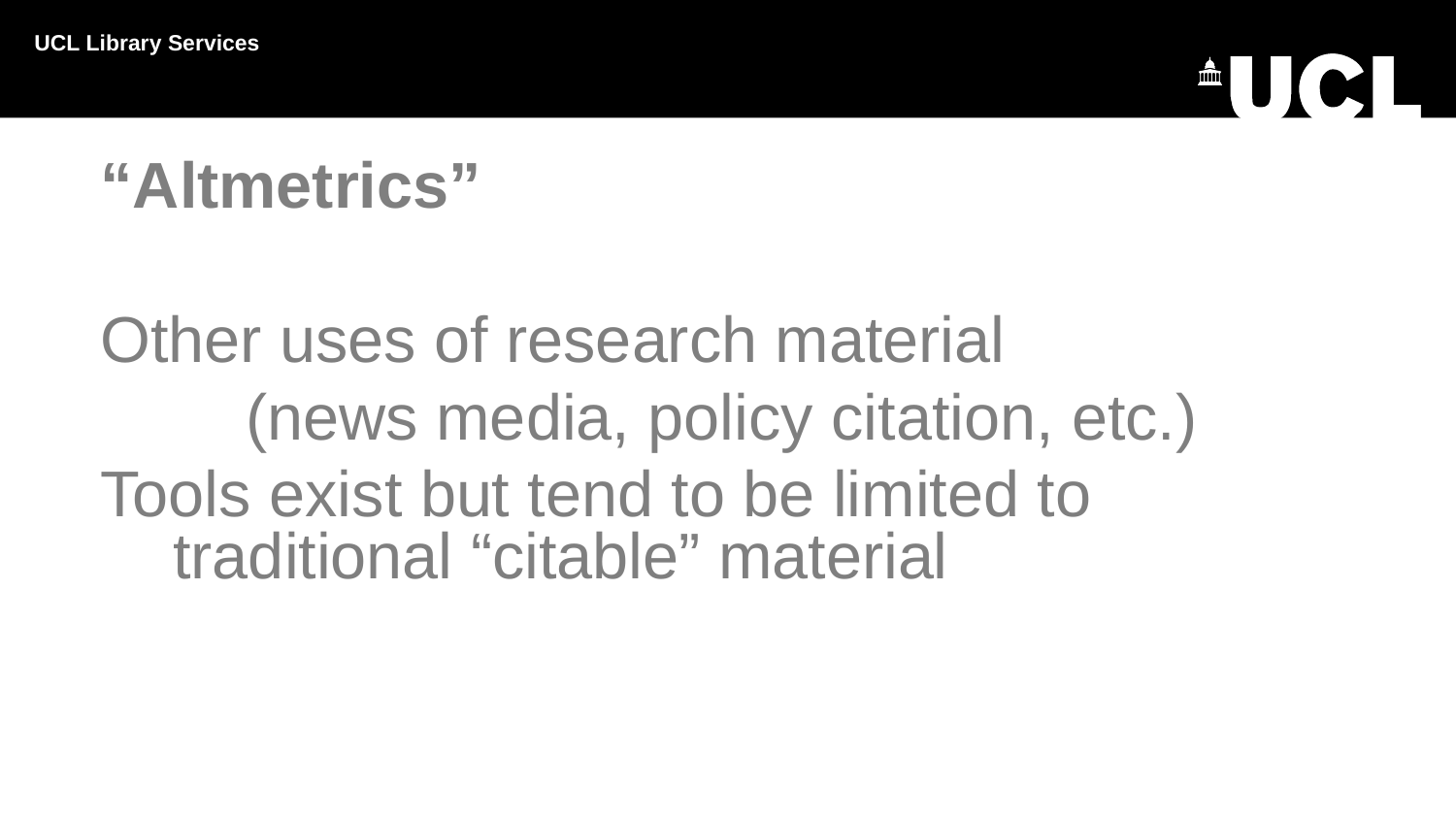

UCL Library Services

“Altmetrics”

Other uses of research material
	(news media, policy citation, etc.)
Tools exist but tend to be limited to traditional “citable” material